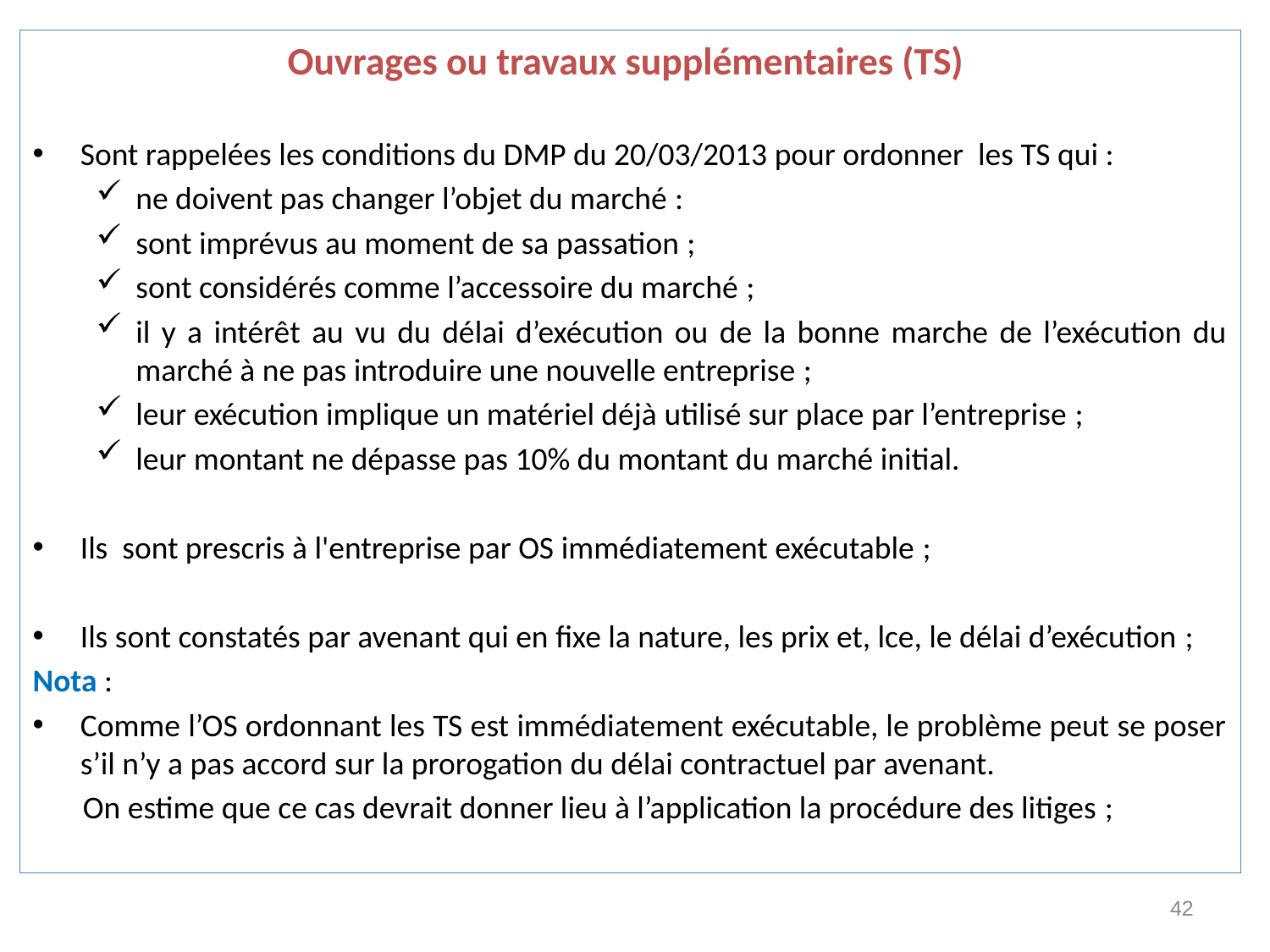

Ouvrages ou travaux supplémentaires (TS)

Sont rappelées les conditions du DMP du 20/03/2013 pour ordonner  les TS qui :
ne doivent pas changer l’objet du marché :
sont imprévus au moment de sa passation ;
sont considérés comme l’accessoire du marché ;
il y a intérêt au vu du délai d’exécution ou de la bonne marche de l’exécution du marché à ne pas introduire une nouvelle entreprise ;
leur exécution implique un matériel déjà utilisé sur place par l’entreprise ;
leur montant ne dépasse pas 10% du montant du marché initial.

Ils  sont prescris à l'entreprise par OS immédiatement exécutable ;

Ils sont constatés par avenant qui en fixe la nature, les prix et, lce, le délai d’exécution ;
Nota :
Comme l’OS ordonnant les TS est immédiatement exécutable, le problème peut se poser s’il n’y a pas accord sur la prorogation du délai contractuel par avenant.
       On estime que ce cas devrait donner lieu à l’application la procédure des litiges ;

42